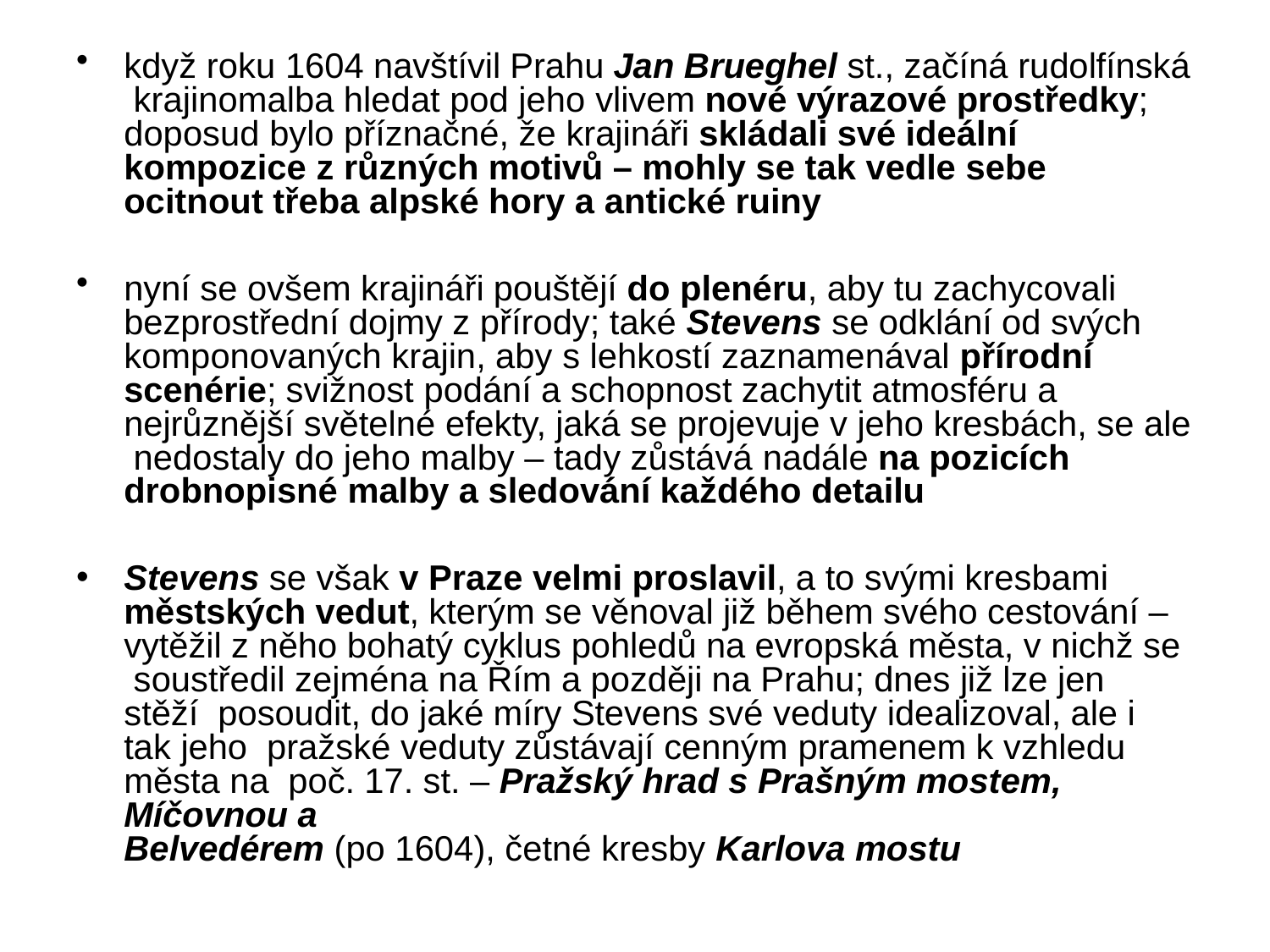

když roku 1604 navštívil Prahu Jan Brueghel st., začíná rudolfínská  krajinomalba hledat pod jeho vlivem nové výrazové prostředky;  doposud bylo příznačné, že krajináři skládali své ideální  kompozice z různých motivů – mohly se tak vedle sebe
ocitnout třeba alpské hory a antické ruiny

nyní se ovšem krajináři pouštějí do plenéru, aby tu zachycovali  bezprostřední dojmy z přírody; také Stevens se odklání od svých  komponovaných krajin, aby s lehkostí zaznamenával přírodní  scenérie; svižnost podání a schopnost zachytit atmosféru a  nejrůznější světelné efekty, jaká se projevuje v jeho kresbách, se ale  nedostaly do jeho malby – tady zůstává nadále na pozicích
drobnopisné malby a sledování každého detailu

Stevens se však v Praze velmi proslavil, a to svými kresbami  městských vedut, kterým se věnoval již během svého cestování –  vytěžil z něho bohatý cyklus pohledů na evropská města, v nichž se  soustředil zejména na Řím a později na Prahu; dnes již lze jen stěží  posoudit, do jaké míry Stevens své veduty idealizoval, ale i tak jeho  pražské veduty zůstávají cenným pramenem k vzhledu města na  poč. 17. st. – Pražský hrad s Prašným mostem, Míčovnou a
Belvedérem (po 1604), četné kresby Karlova mostu